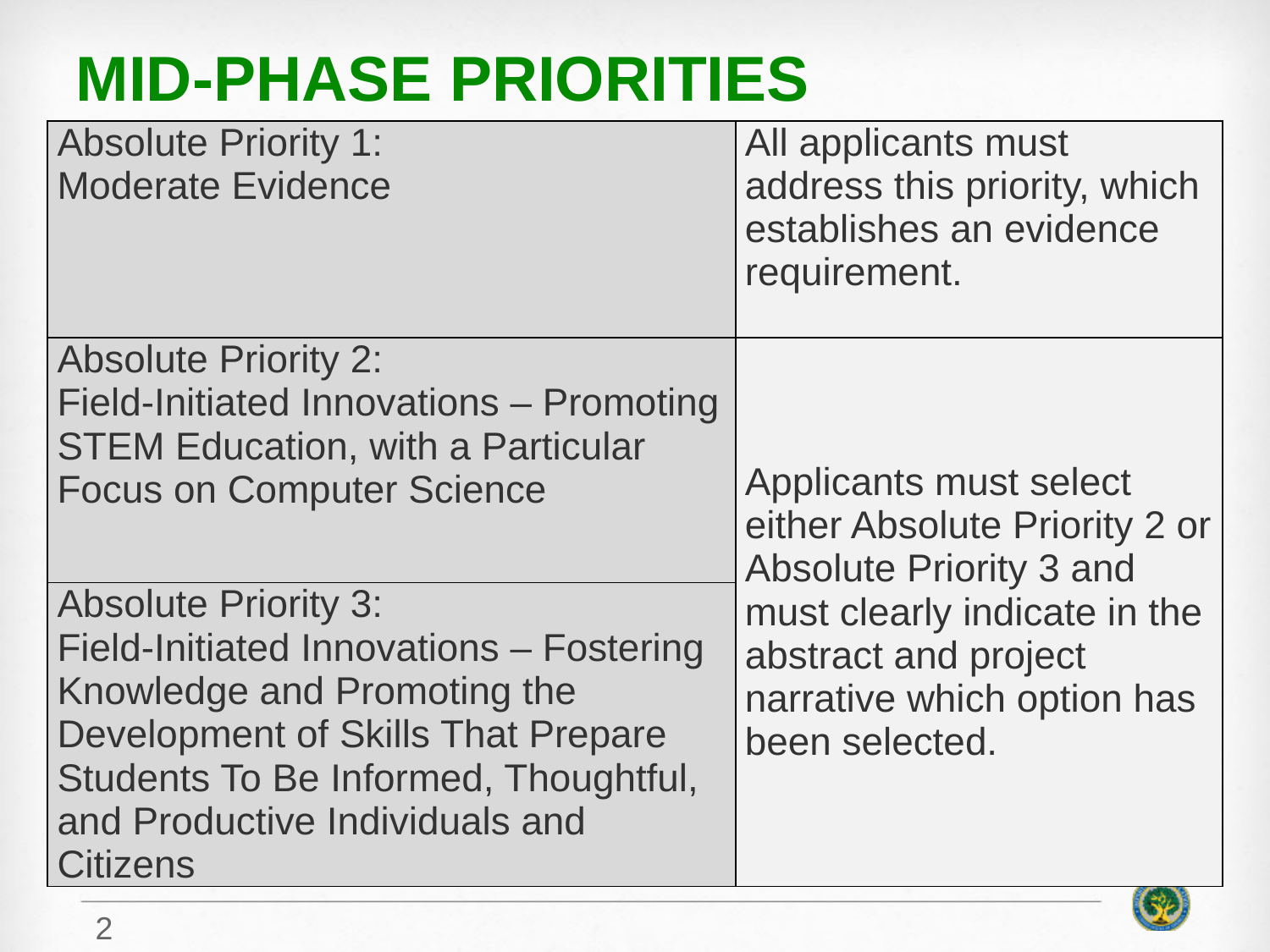

# MID-PHASE PRIORITIES
| Absolute Priority 1: Moderate Evidence | All applicants must address this priority, which establishes an evidence requirement. |
| --- | --- |
| Absolute Priority 2: Field-Initiated Innovations – Promoting STEM Education, with a Particular Focus on Computer Science | Applicants must select either Absolute Priority 2 or Absolute Priority 3 and must clearly indicate in the abstract and project narrative which option has been selected. |
| Absolute Priority 3: Field-Initiated Innovations – Fostering Knowledge and Promoting the Development of Skills That Prepare Students To Be Informed, Thoughtful, and Productive Individuals and Citizens |  |
2